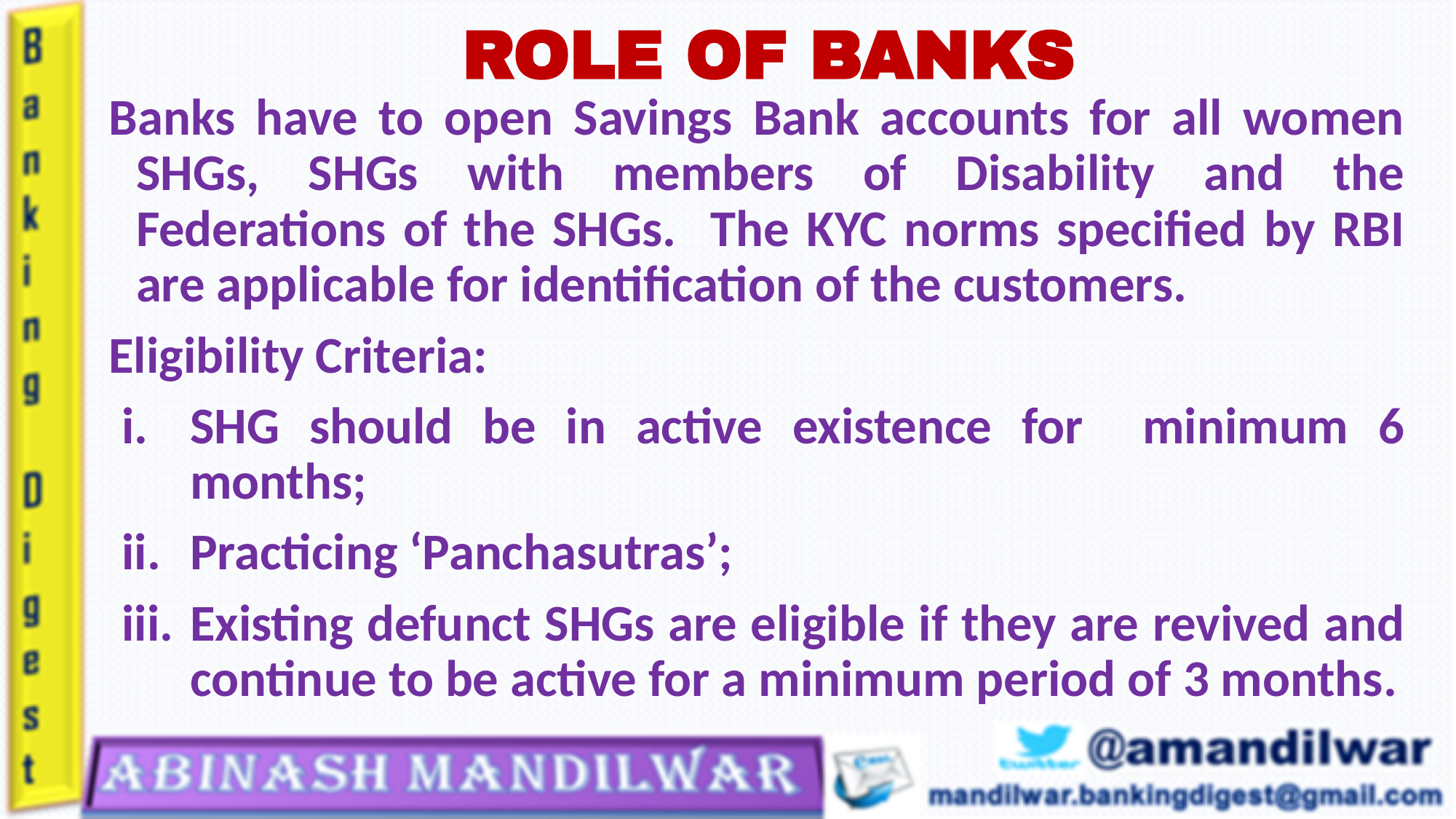

# ROLE OF BANKS
Banks have to open Savings Bank accounts for all women SHGs, SHGs with members of Disability and the Federations of the SHGs.  The KYC norms specified by RBI are applicable for identification of the customers.
Eligibility Criteria:
SHG should be in active existence for  minimum 6 months;
Practicing ‘Panchasutras’;
Existing defunct SHGs are eligible if they are revived and continue to be active for a minimum period of 3 months.